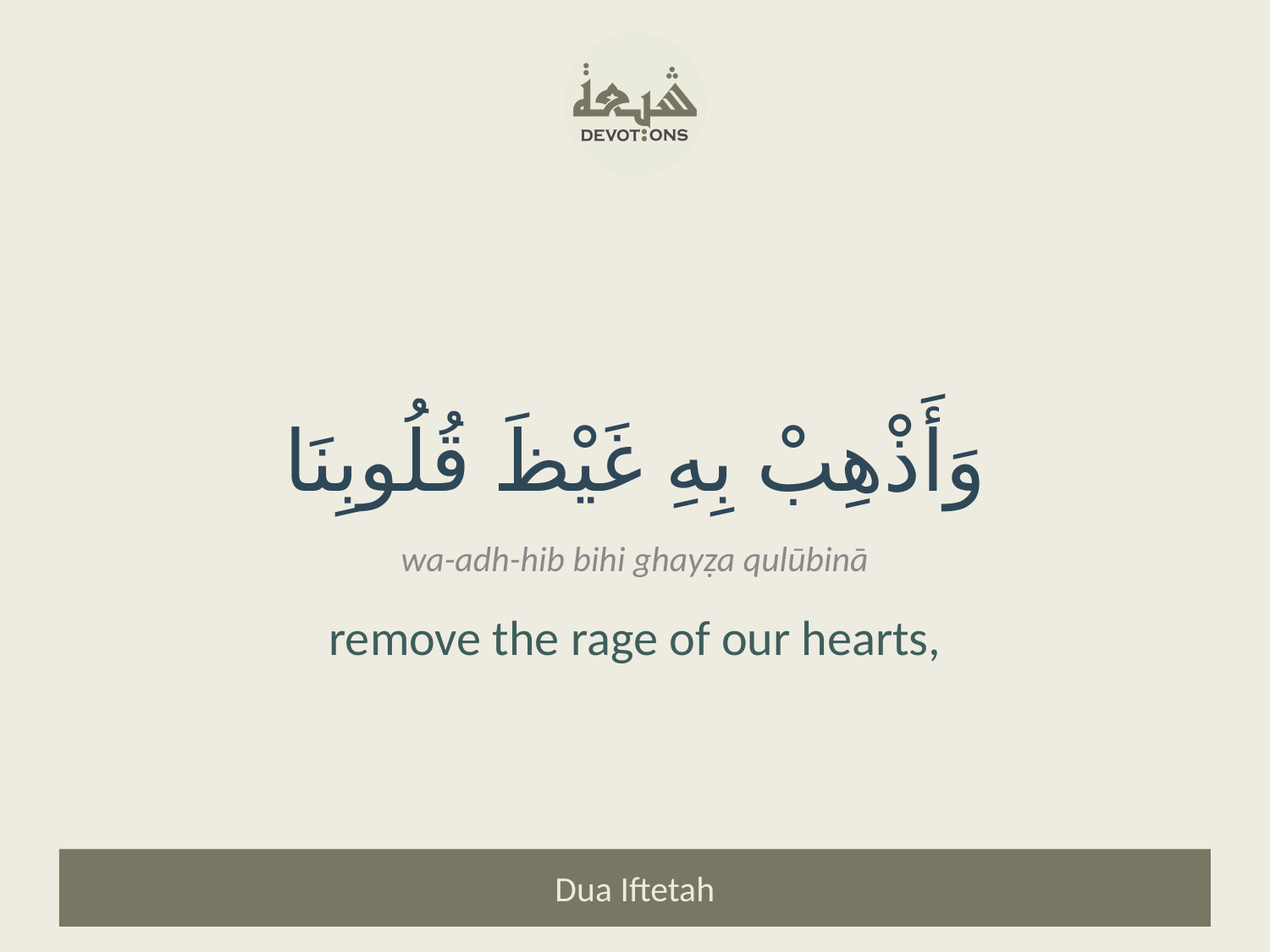

وَأَذْهِبْ بِهِ غَيْظَ قُلُوبِنَا
wa-adh-hib bihi ghayẓa qulūbinā
remove the rage of our hearts,
Dua Iftetah